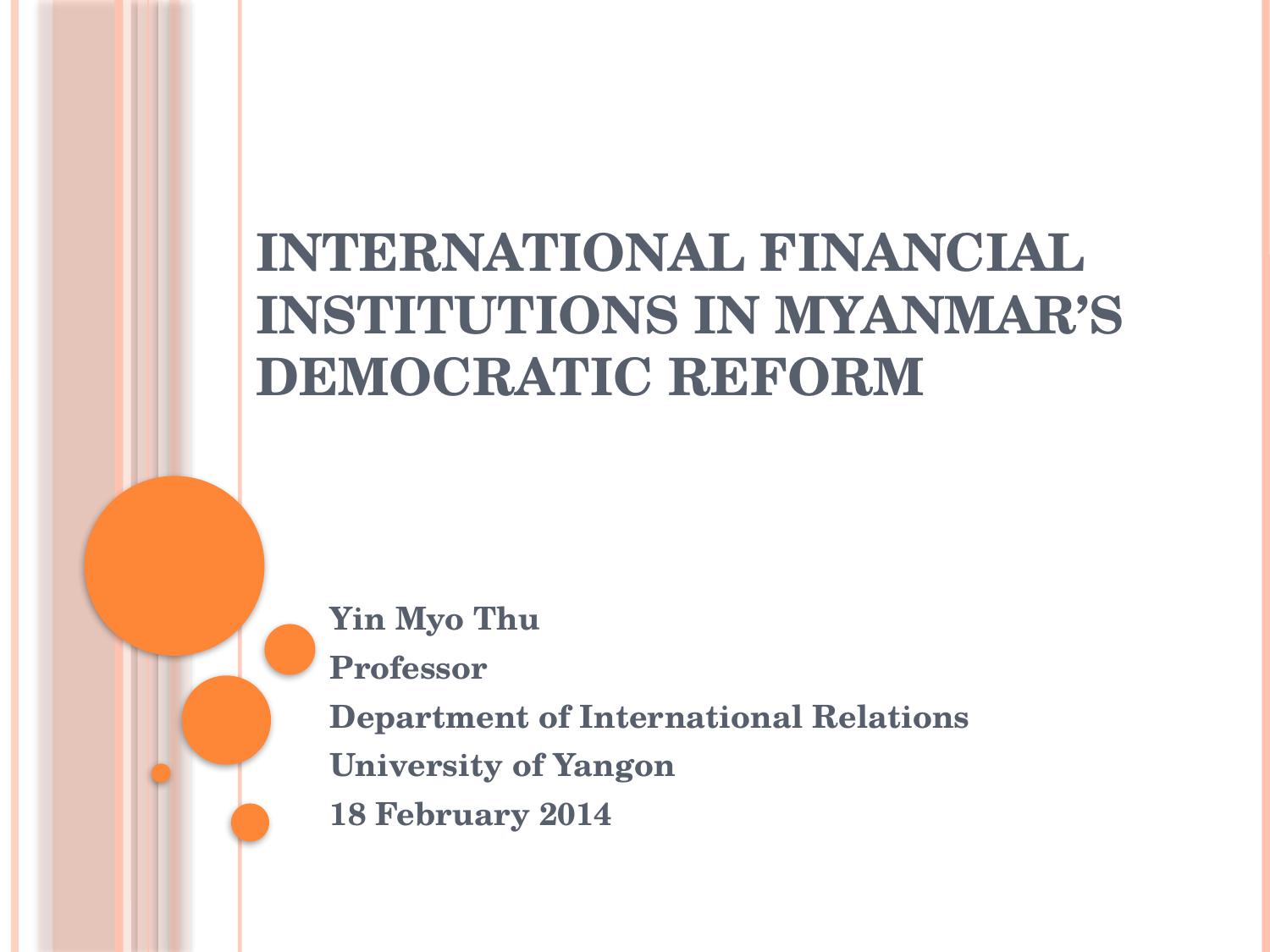

# International Financial Institutions in Myanmar’s Democratic Reform
Yin Myo Thu
Professor
Department of International Relations
University of Yangon
18 February 2014